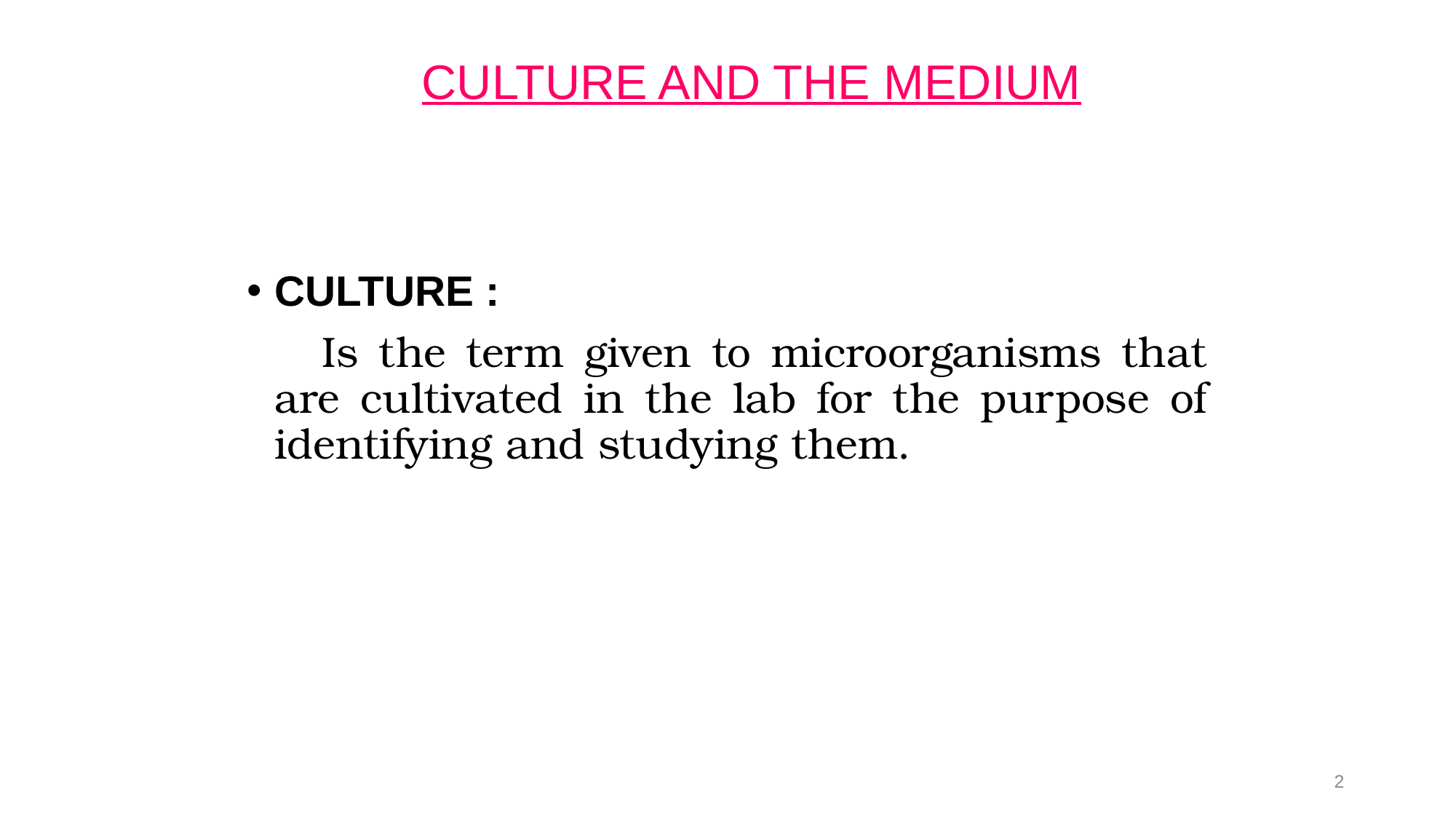

CULTURE AND THE MEDIUM
CULTURE :
    Is the term given to microorganisms that are cultivated in the lab for the purpose of identifying and studying them.
2